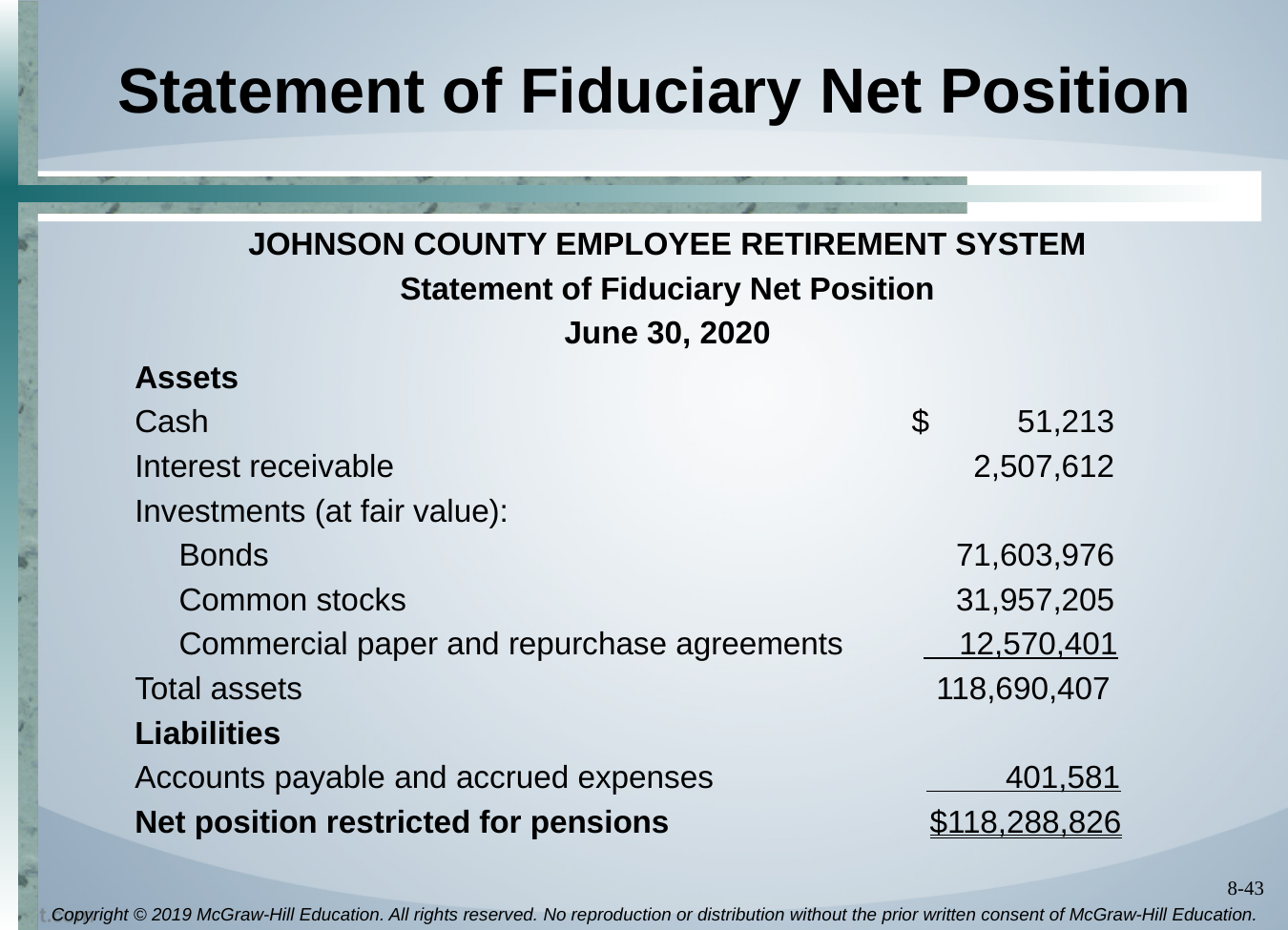

# Statement of Fiduciary Net Position
JOHNSON COUNTY EMPLOYEE RETIREMENT SYSTEM
Statement of Fiduciary Net Position
June 30, 2020
Assets
Cash 					       $          51,213
Interest receivable 				              2,507,612
Investments (at fair value):
     Bonds 				            71,603,976
     Common stocks 				            31,957,205
     Commercial paper and repurchase agreements             12,570,401
Total assets                                                                        118,690,407
Liabilities
Accounts payable and accrued expenses                                 401,581
Net position restricted for pensions		         $118,288,826